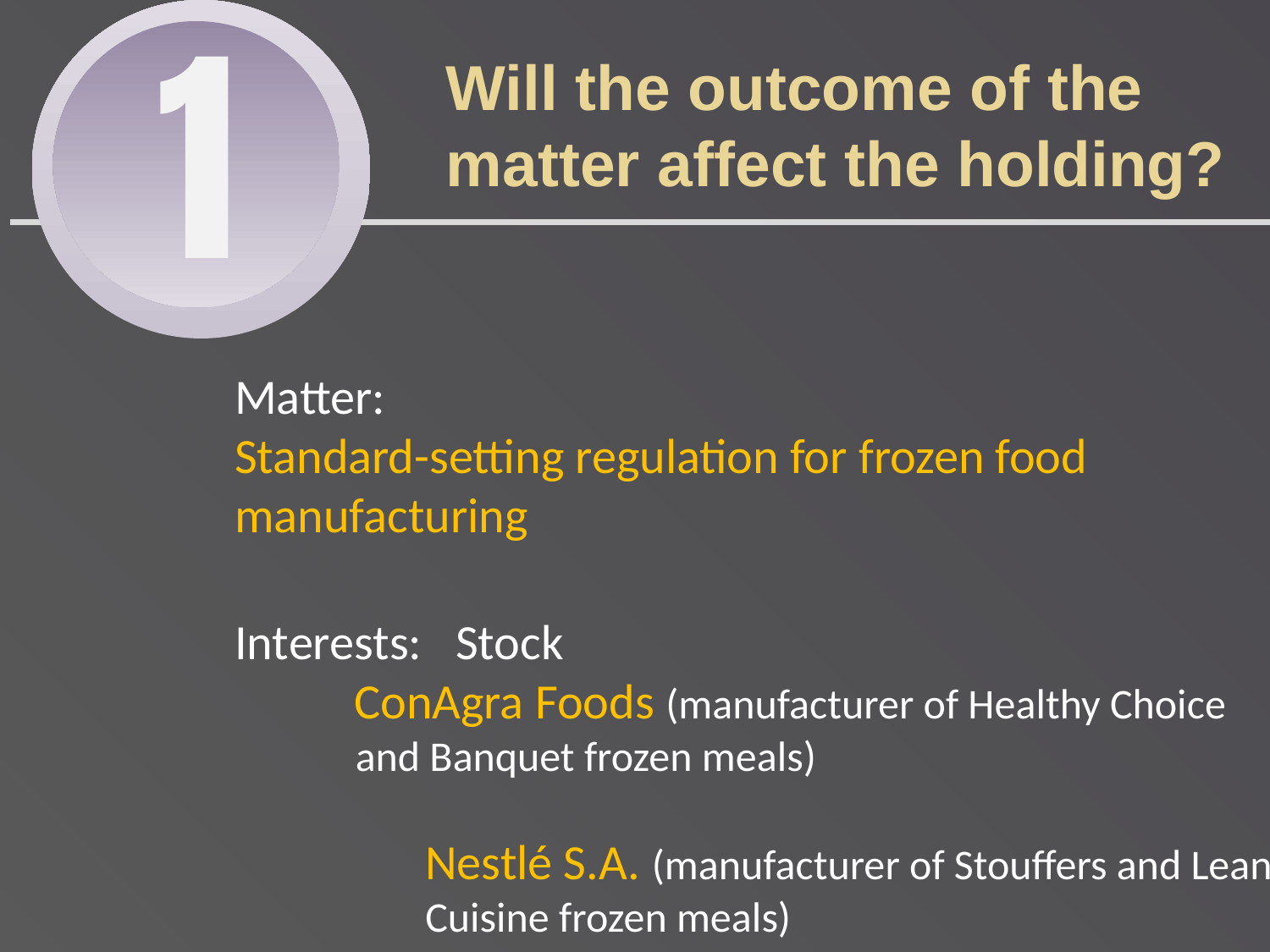

1
Will the outcome of the matter affect the holding?

Matter:
Standard-setting regulation for frozen food manufacturing

Interests:   Stock
     ConAgra Foods (manufacturer of Healthy Choice
      and Banquet frozen meals)

	Nestlé S.A. (manufacturer of Stouffers and Lean 	Cuisine frozen meals)